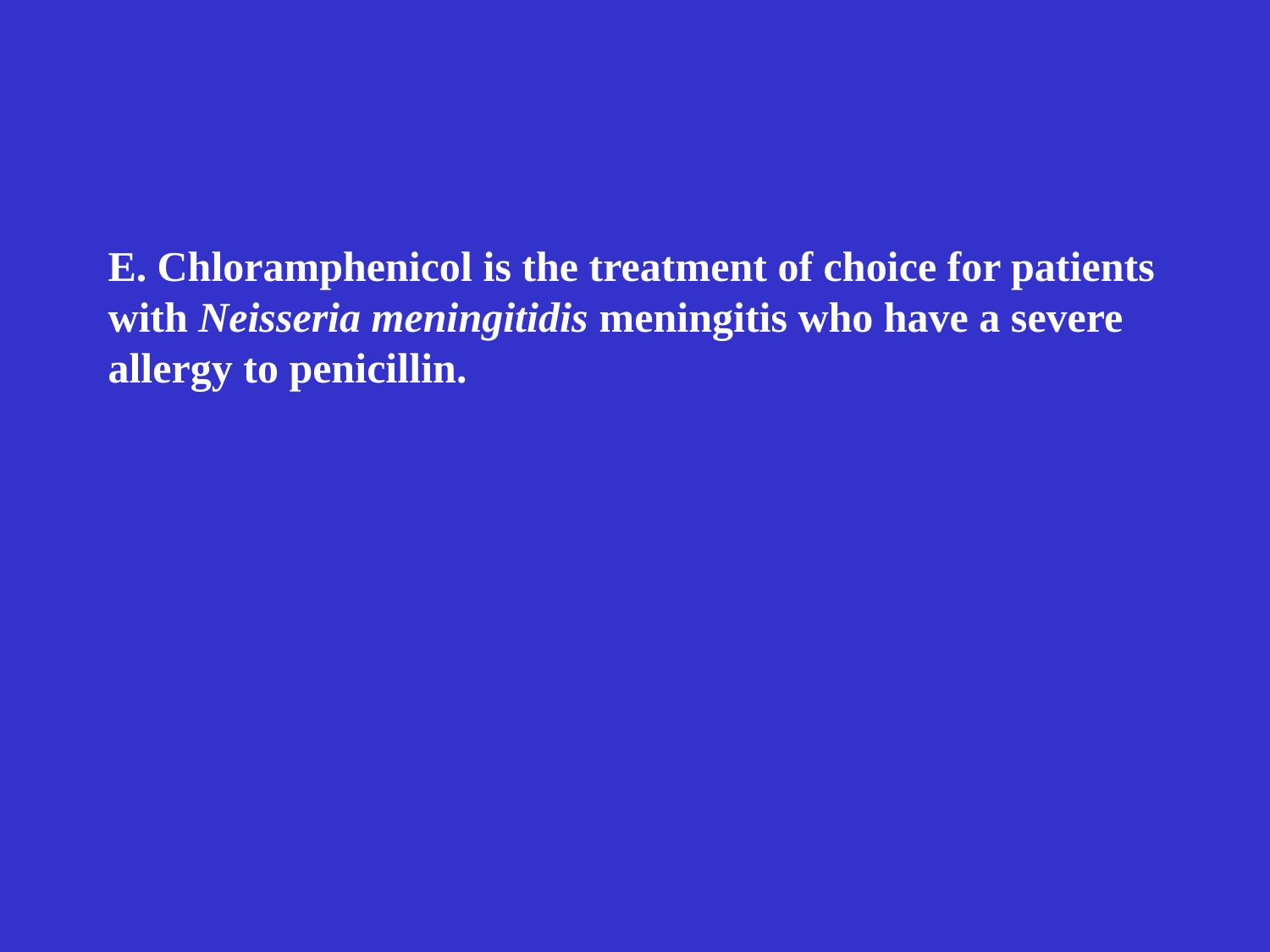

E. Chloramphenicol is the treatment of choice for patients
with Neisseria meningitidis meningitis who have a severe
allergy to penicillin.